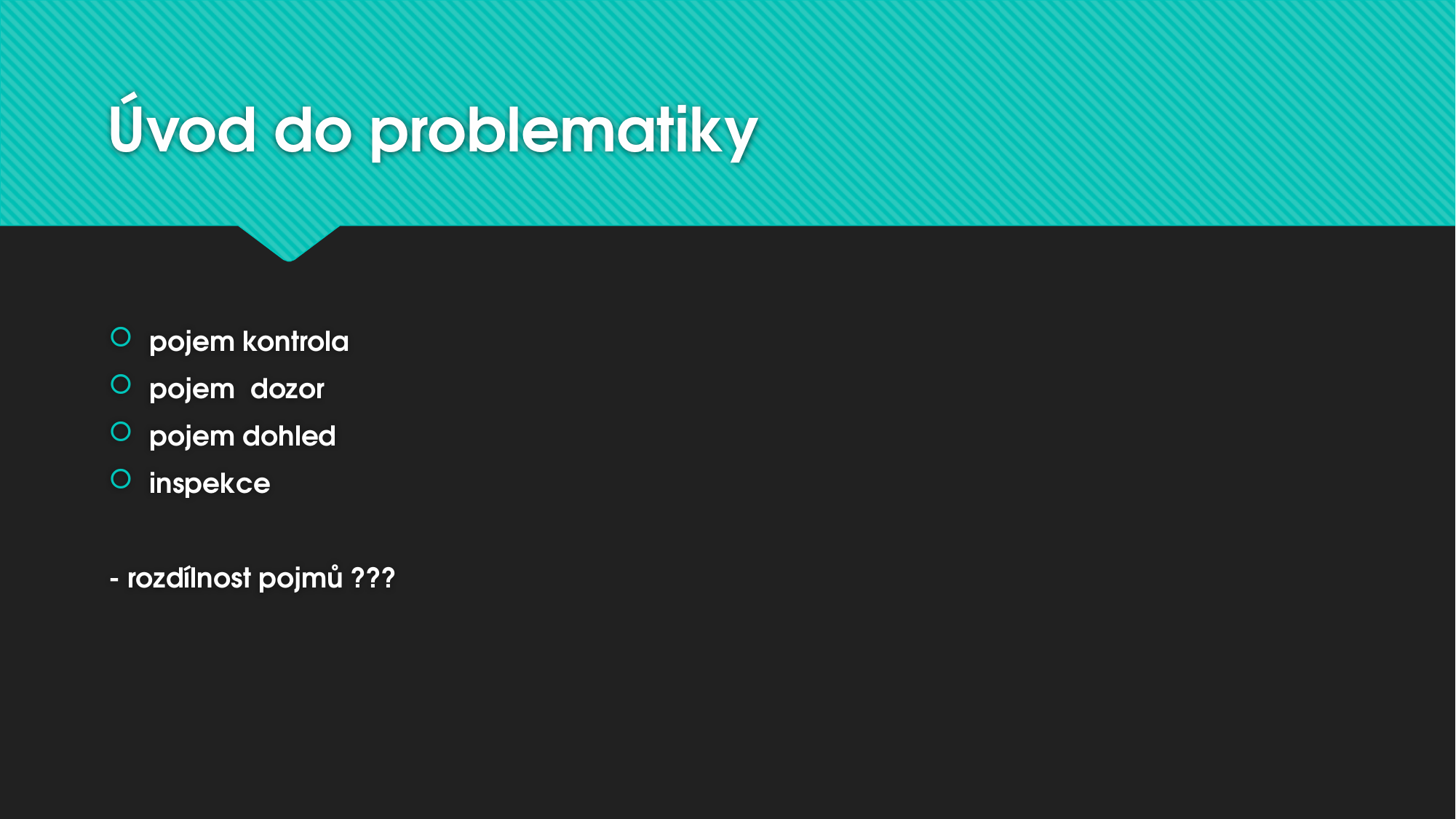

# Úvod do problematiky
pojem kontrola
pojem  dozor
pojem dohled
inspekce

- rozdílnost pojmů ???